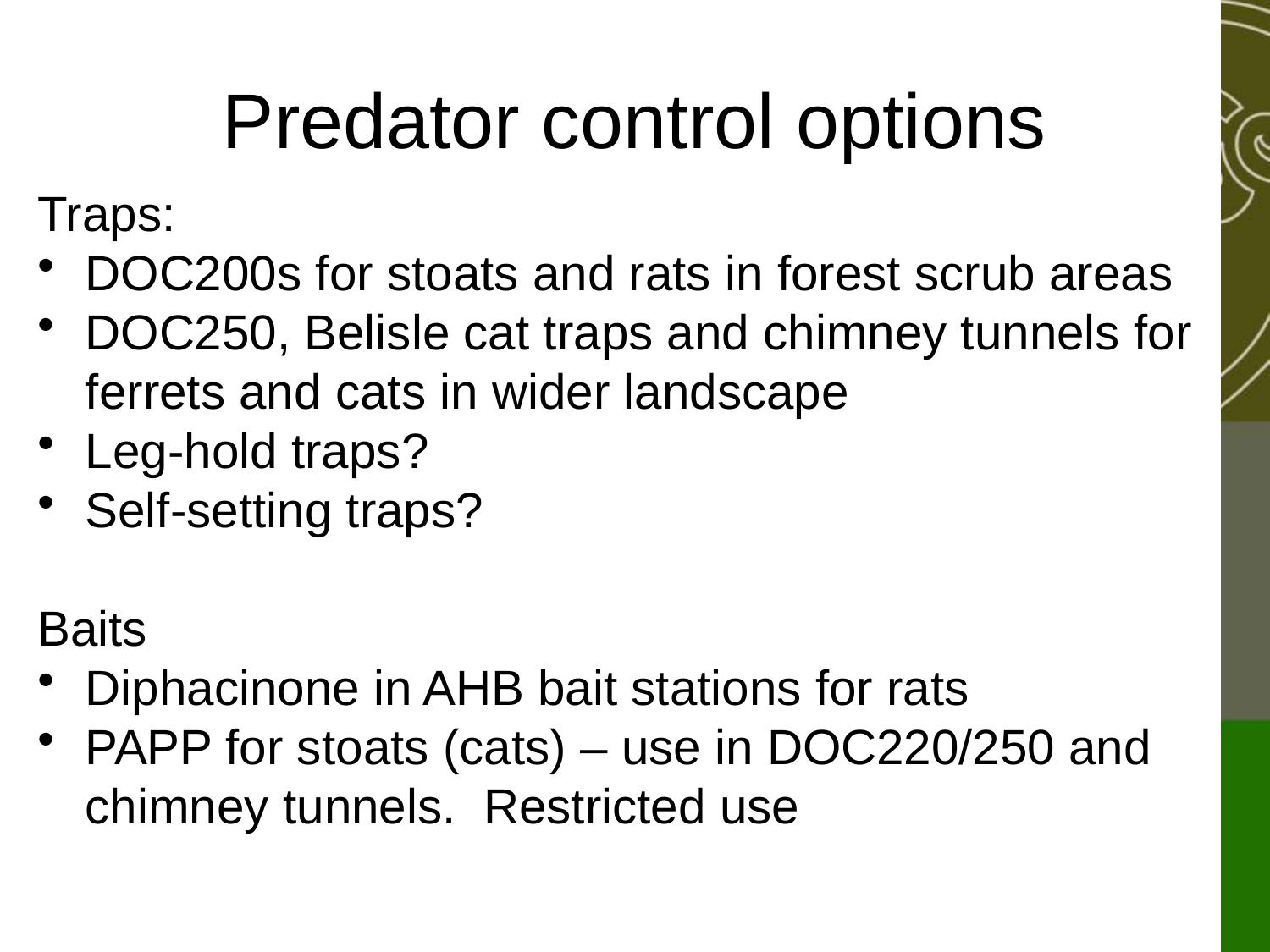

# Predator control options
Traps:
DOC200s for stoats and rats in forest scrub areas
DOC250, Belisle cat traps and chimney tunnels for ferrets and cats in wider landscape
Leg-hold traps?
Self-setting traps?

Baits
Diphacinone in AHB bait stations for rats
PAPP for stoats (cats) – use in DOC220/250 and chimney tunnels.  Restricted use